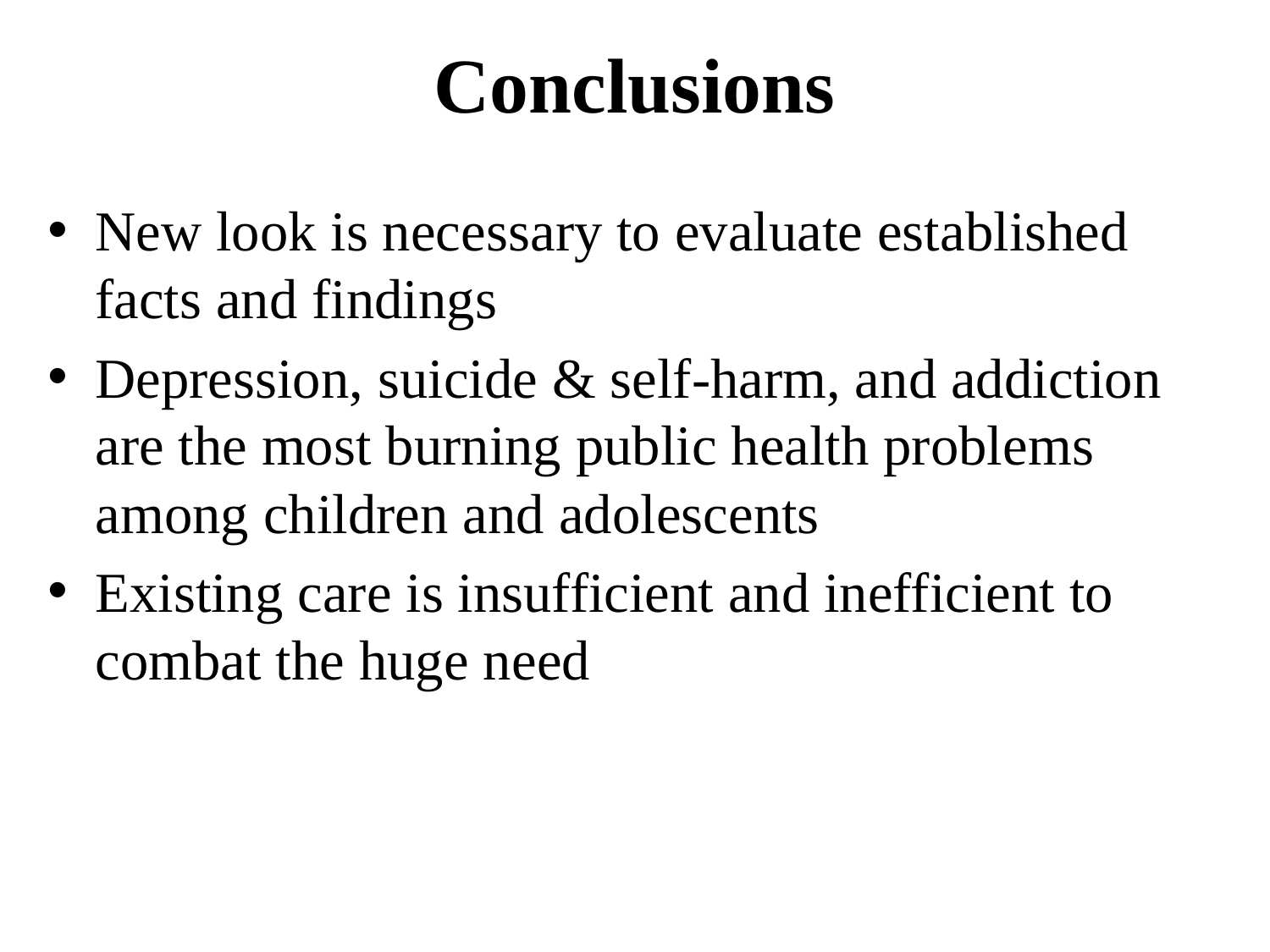

# Conclusions
New look is necessary to evaluate established facts and findings
Depression, suicide & self-harm, and addiction are the most burning public health problems among children and adolescents
Existing care is insufficient and inefficient to combat the huge need